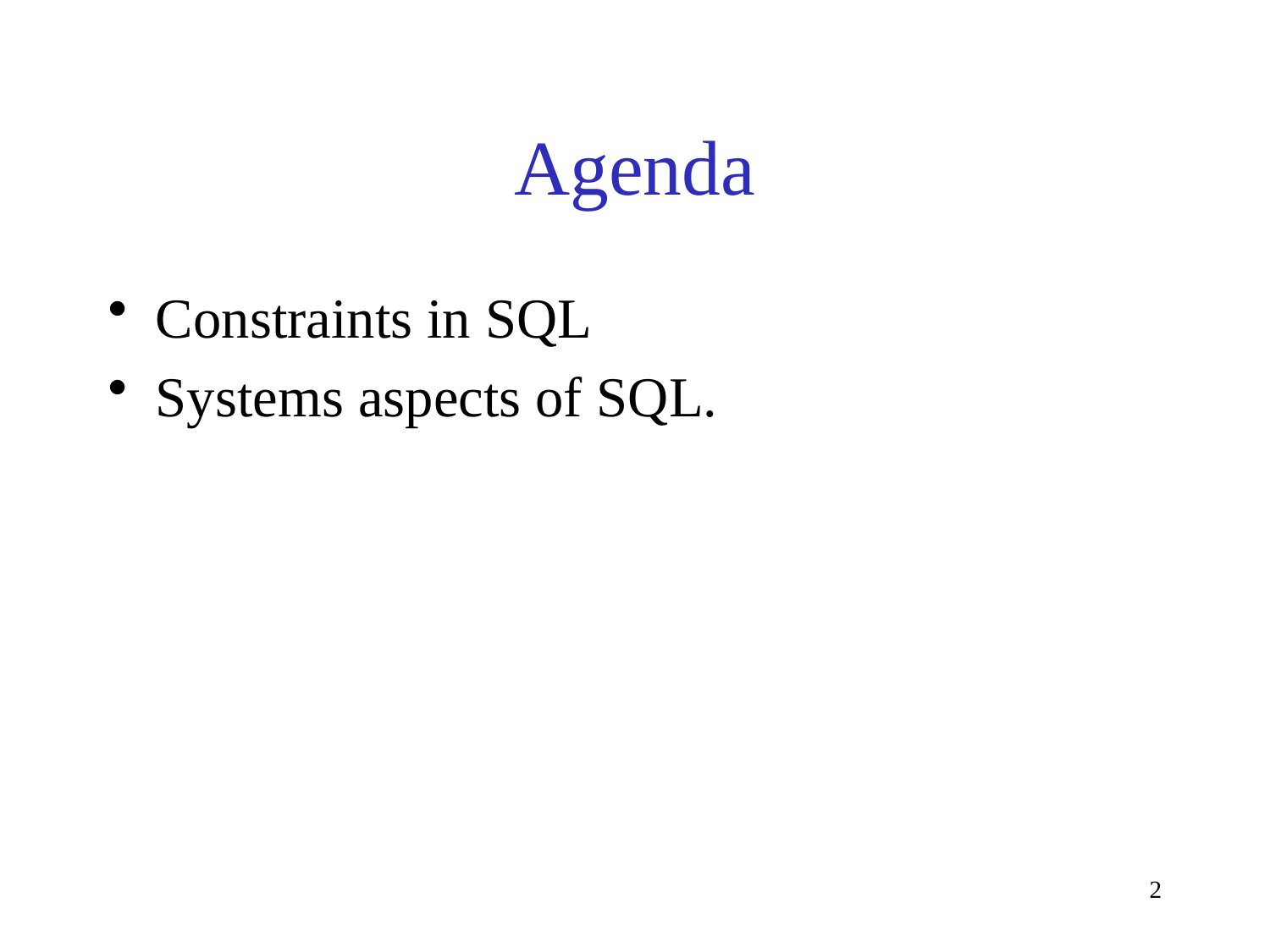

# Agenda
Constraints in SQL
Systems aspects of SQL.
2